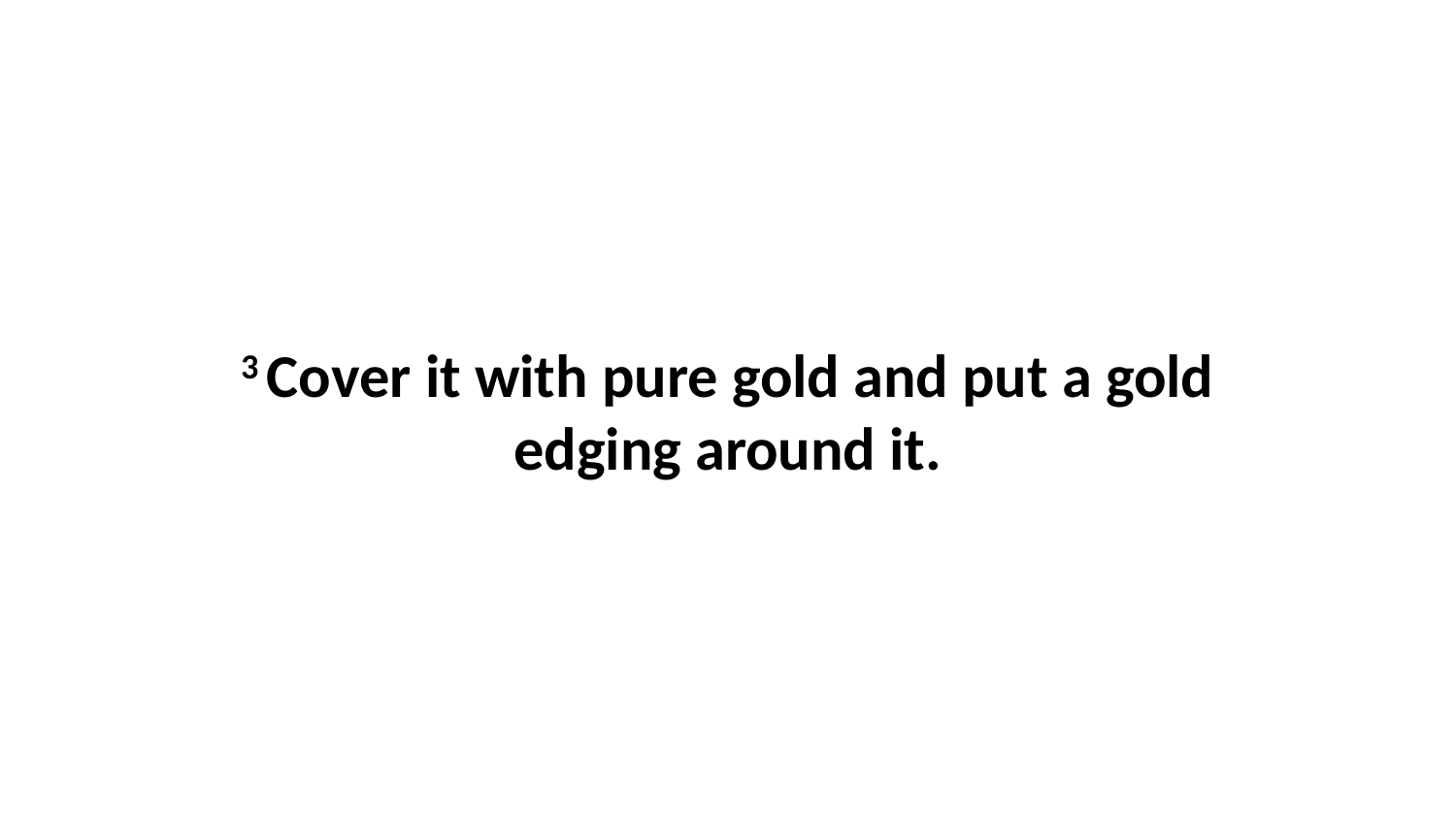

3 Cover it with pure gold and put a gold edging around it.